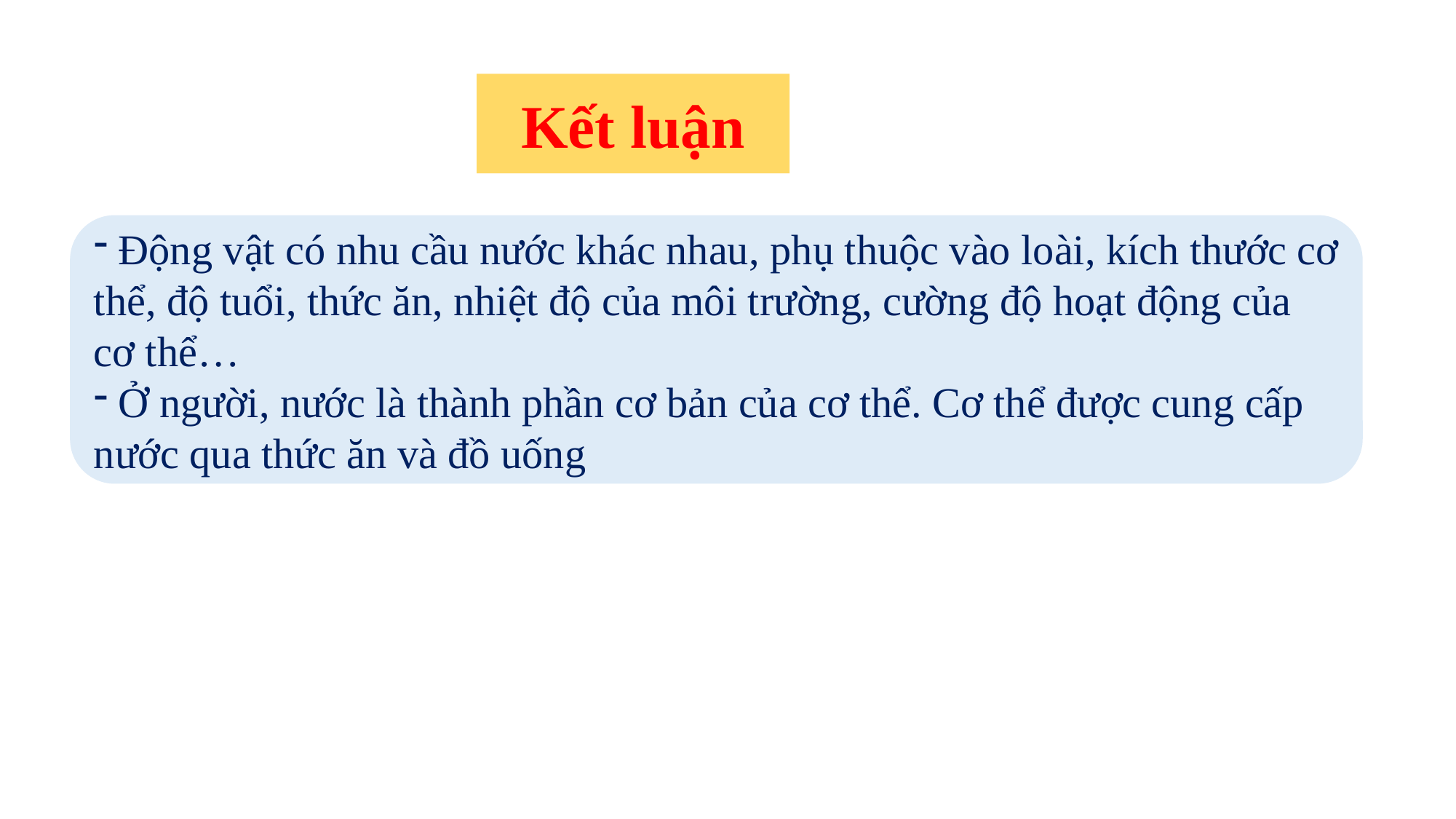

Kết luận
 Động vật có nhu cầu nước khác nhau, phụ thuộc vào loài, kích thước cơ thể, độ tuổi, thức ăn, nhiệt độ của môi trường, cường độ hoạt động của cơ thể…
 Ở người, nước là thành phần cơ bản của cơ thể. Cơ thể được cung cấp nước qua thức ăn và đồ uống